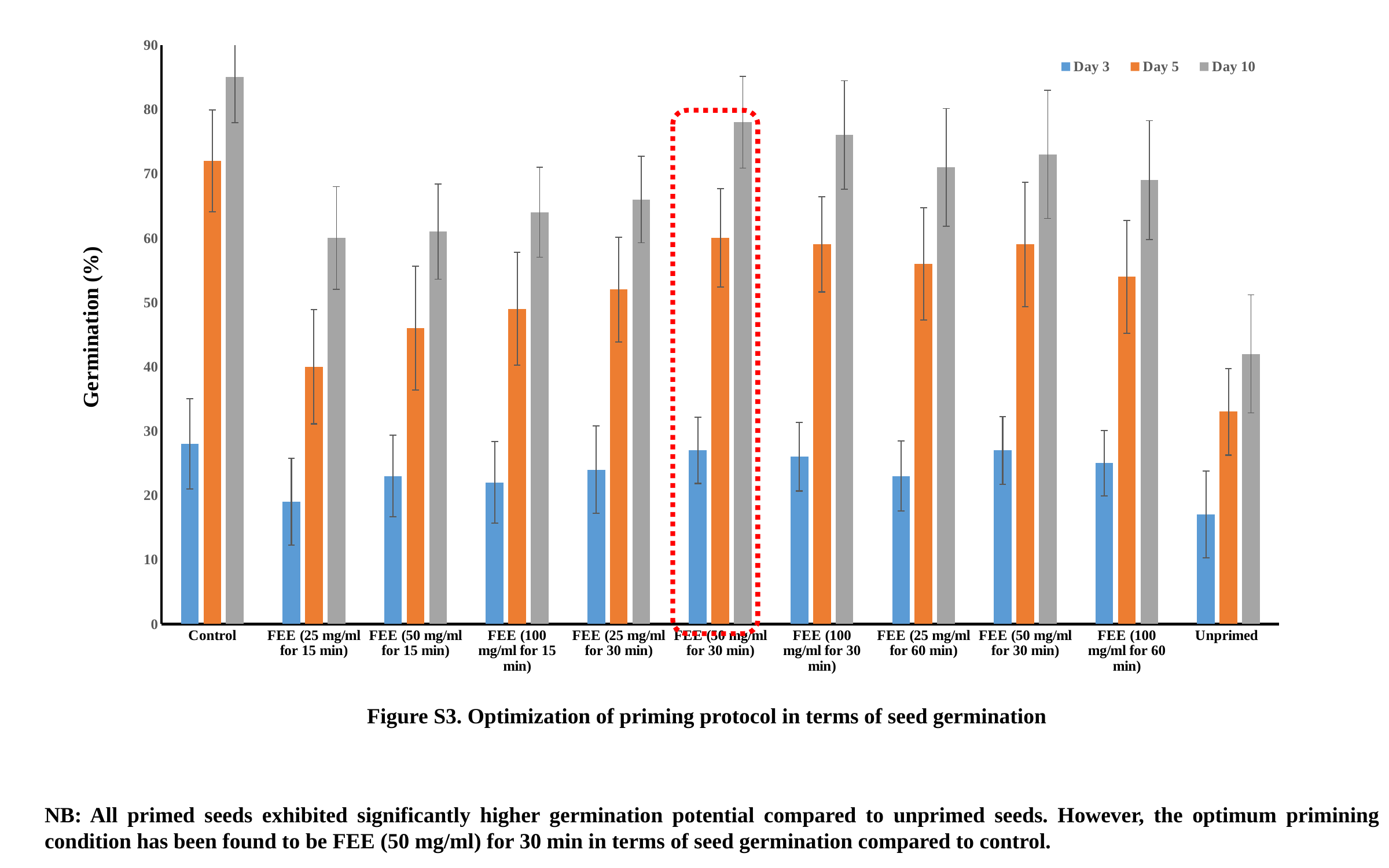

### Chart

| Category | Day 3 | Day 5 | Day 10 |
|---|---|---|---|
| Control | 28.0 | 72.0 | 85.0 |
| FEE (25 mg/ml for 15 min) | 19.0 | 40.0 | 60.0 |
| FEE (50 mg/ml for 15 min) | 23.0 | 46.0 | 61.0 |
| FEE (100 mg/ml for 15 min) | 22.0 | 49.0 | 64.0 |
| FEE (25 mg/ml for 30 min) | 24.0 | 52.0 | 66.0 |
| FEE (50 mg/ml for 30 min) | 27.0 | 60.0 | 78.0 |
| FEE (100 mg/ml for 30 min) | 26.0 | 59.0 | 76.0 |
| FEE (25 mg/ml for 60 min) | 23.0 | 56.0 | 71.0 |
| FEE (50 mg/ml for 30 min) | 27.0 | 59.0 | 73.0 |
| FEE (100 mg/ml for 60 min) | 25.0 | 54.0 | 69.0 |
| Unprimed  | 17.0 | 33.0 | 42.0 |
Figure S3. Optimization of priming protocol in terms of seed germination
NB: All primed seeds exhibited significantly higher germination potential compared to unprimed seeds. However, the optimum primining condition has been found to be FEE (50 mg/ml) for 30 min in terms of seed germination compared to control.